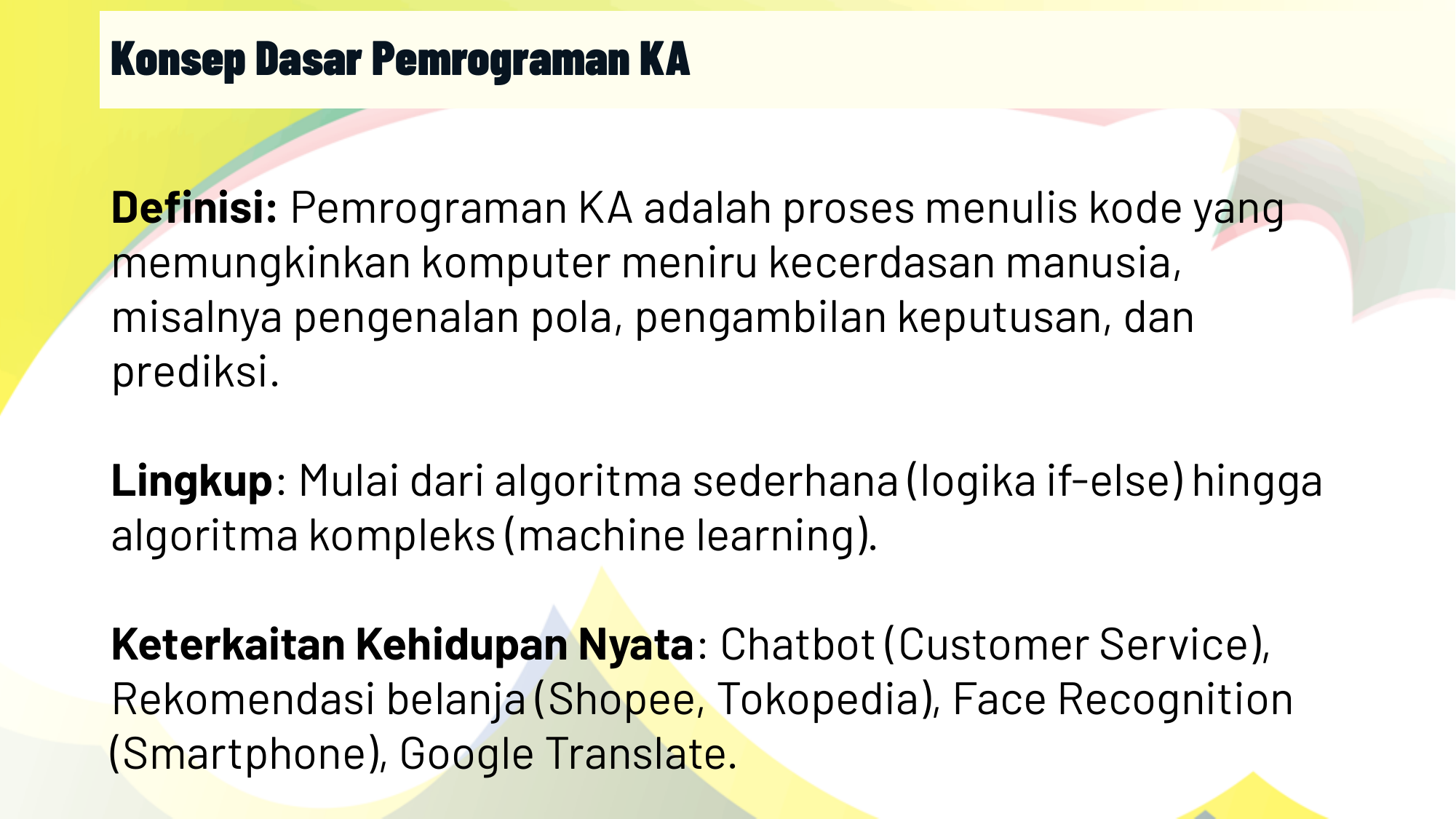

# Konsep Dasar Pemrograman KA
Definisi: Pemrograman KA adalah proses menulis kode yang memungkinkan komputer meniru kecerdasan manusia, misalnya pengenalan pola, pengambilan keputusan, dan prediksi.

Lingkup: Mulai dari algoritma sederhana (logika if-else) hingga algoritma kompleks (machine learning).

Keterkaitan Kehidupan Nyata: Chatbot (Customer Service), Rekomendasi belanja (Shopee, Tokopedia), Face Recognition (Smartphone), Google Translate.